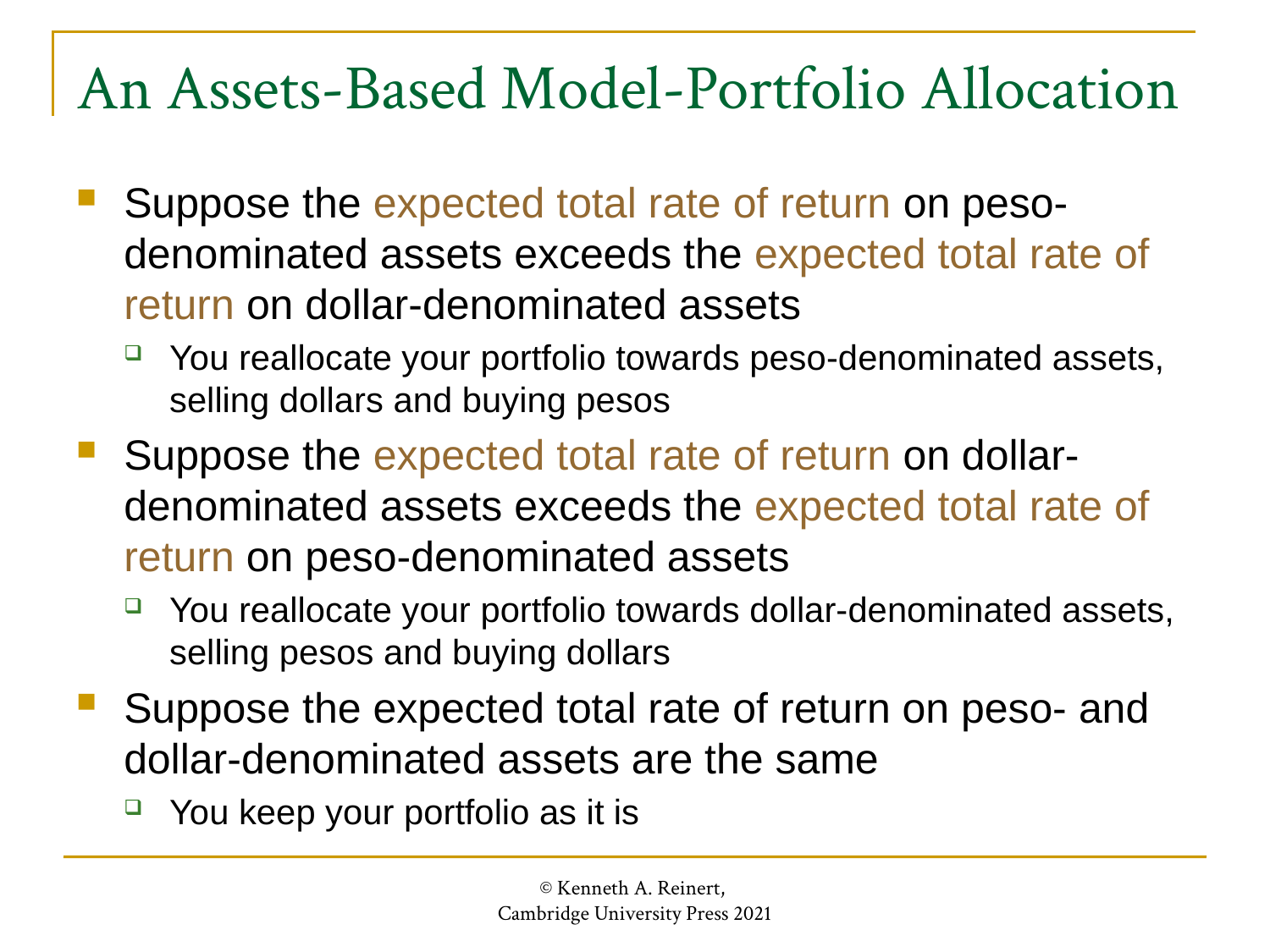

# An Assets-Based Model-Portfolio Allocation
Suppose the expected total rate of return on peso-denominated assets exceeds the expected total rate of return on dollar-denominated assets
You reallocate your portfolio towards peso-denominated assets, selling dollars and buying pesos
Suppose the expected total rate of return on dollar-denominated assets exceeds the expected total rate of return on peso-denominated assets
You reallocate your portfolio towards dollar-denominated assets, selling pesos and buying dollars
Suppose the expected total rate of return on peso- and dollar-denominated assets are the same
You keep your portfolio as it is

© Kenneth A. Reinert,
Cambridge University Press 2021